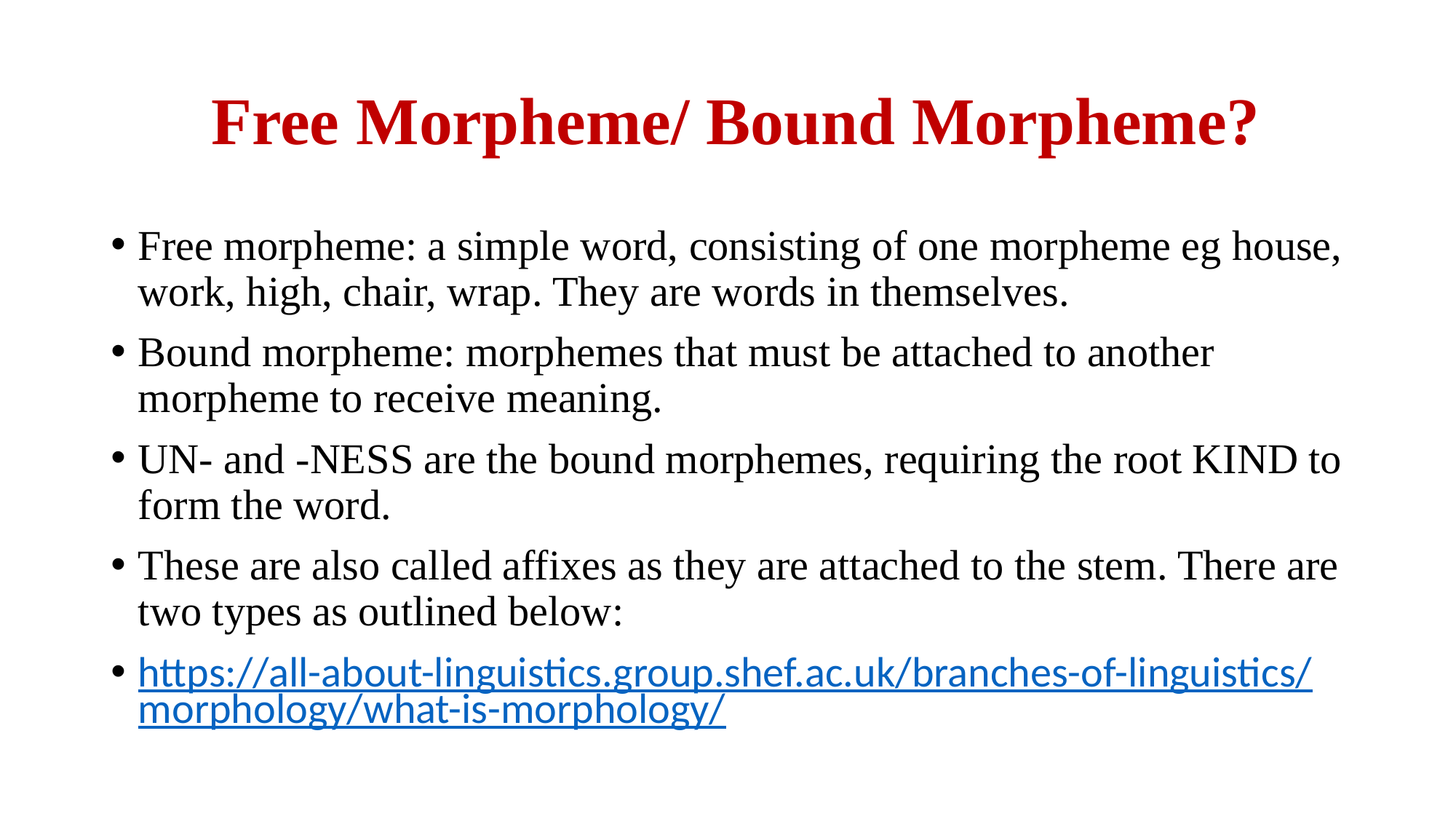

# Free Morpheme/ Bound Morpheme?
Free morpheme: a simple word, consisting of one morpheme eg house, work, high, chair, wrap. They are words in themselves.
Bound morpheme: morphemes that must be attached to another morpheme to receive meaning.
UN- and -NESS are the bound morphemes, requiring the root KIND to form the word.
These are also called affixes as they are attached to the stem. There are two types as outlined below:
https://all-about-linguistics.group.shef.ac.uk/branches-of-linguistics/morphology/what-is-morphology/